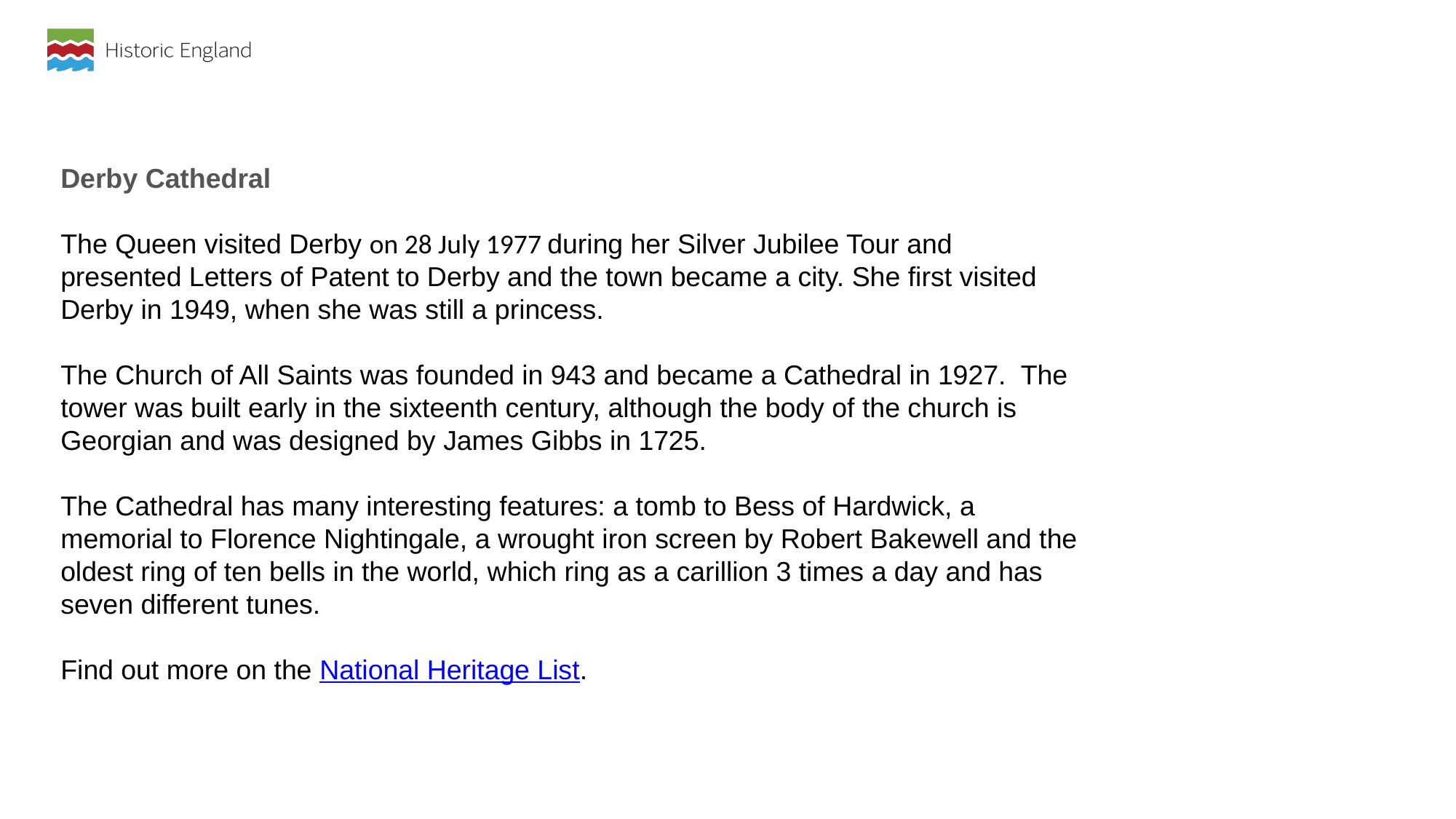

Derby Cathedral

The Queen visited Derby on 28 July 1977 during her Silver Jubilee Tour and presented Letters of Patent to Derby and the town became a city. She first visited Derby in 1949, when she was still a princess.

The Church of All Saints was founded in 943 and became a Cathedral in 1927.  The tower was built early in the sixteenth century, although the body of the church is Georgian and was designed by James Gibbs in 1725.

The Cathedral has many interesting features: a tomb to Bess of Hardwick, a memorial to Florence Nightingale, a wrought iron screen by Robert Bakewell and the oldest ring of ten bells in the world, which ring as a carillion 3 times a day and has seven different tunes.

Find out more on the National Heritage List.